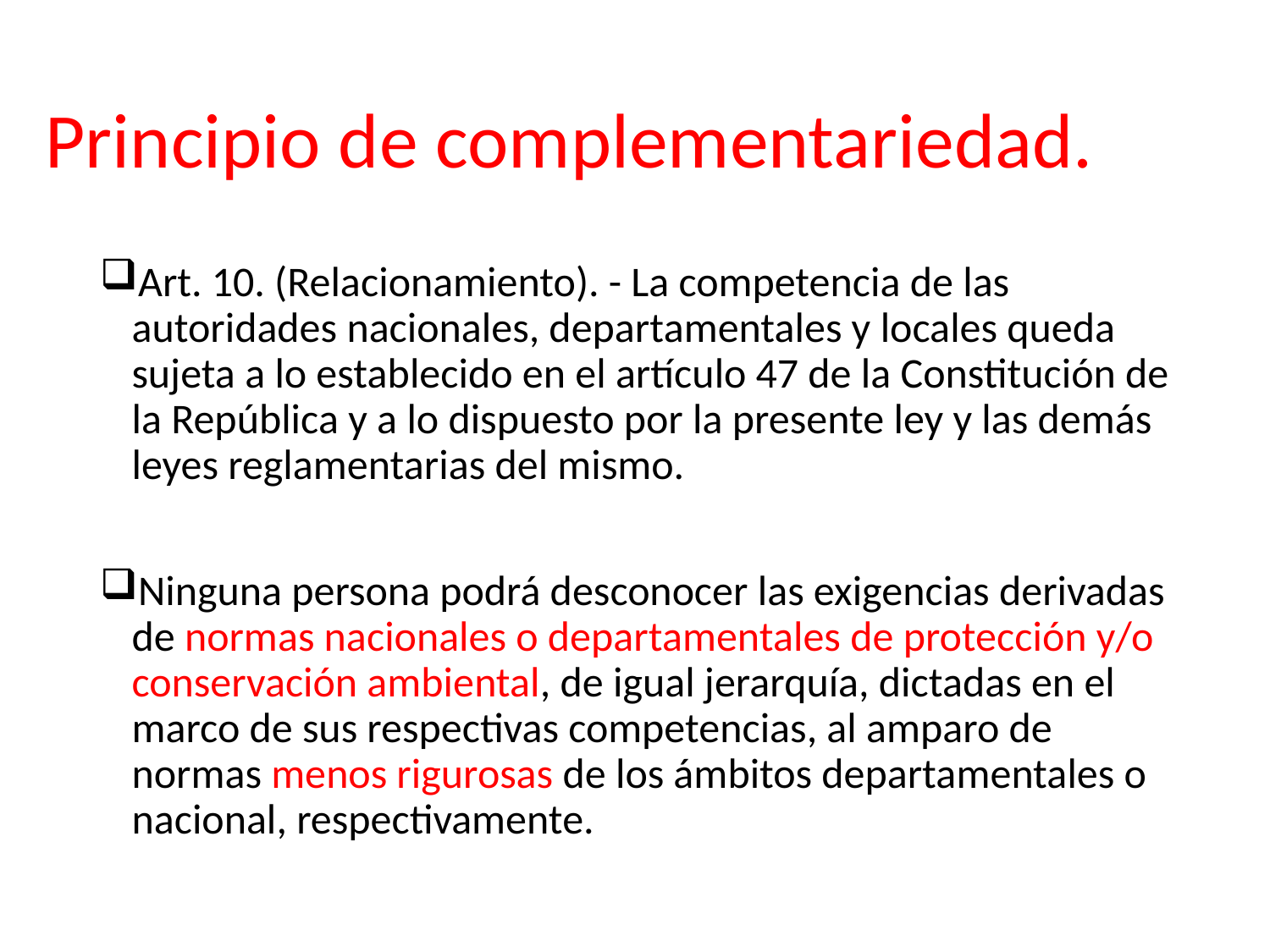

# Principio de complementariedad.
Art. 10. (Relacionamiento). - La competencia de las autoridades nacionales, departamentales y locales queda sujeta a lo establecido en el artículo 47 de la Constitución de la República y a lo dispuesto por la presente ley y las demás leyes reglamentarias del mismo.

Ninguna persona podrá desconocer las exigencias derivadas de normas nacionales o departamentales de protección y/o conservación ambiental, de igual jerarquía, dictadas en el marco de sus respectivas competencias, al amparo de normas menos rigurosas de los ámbitos departamentales o nacional, respectivamente.